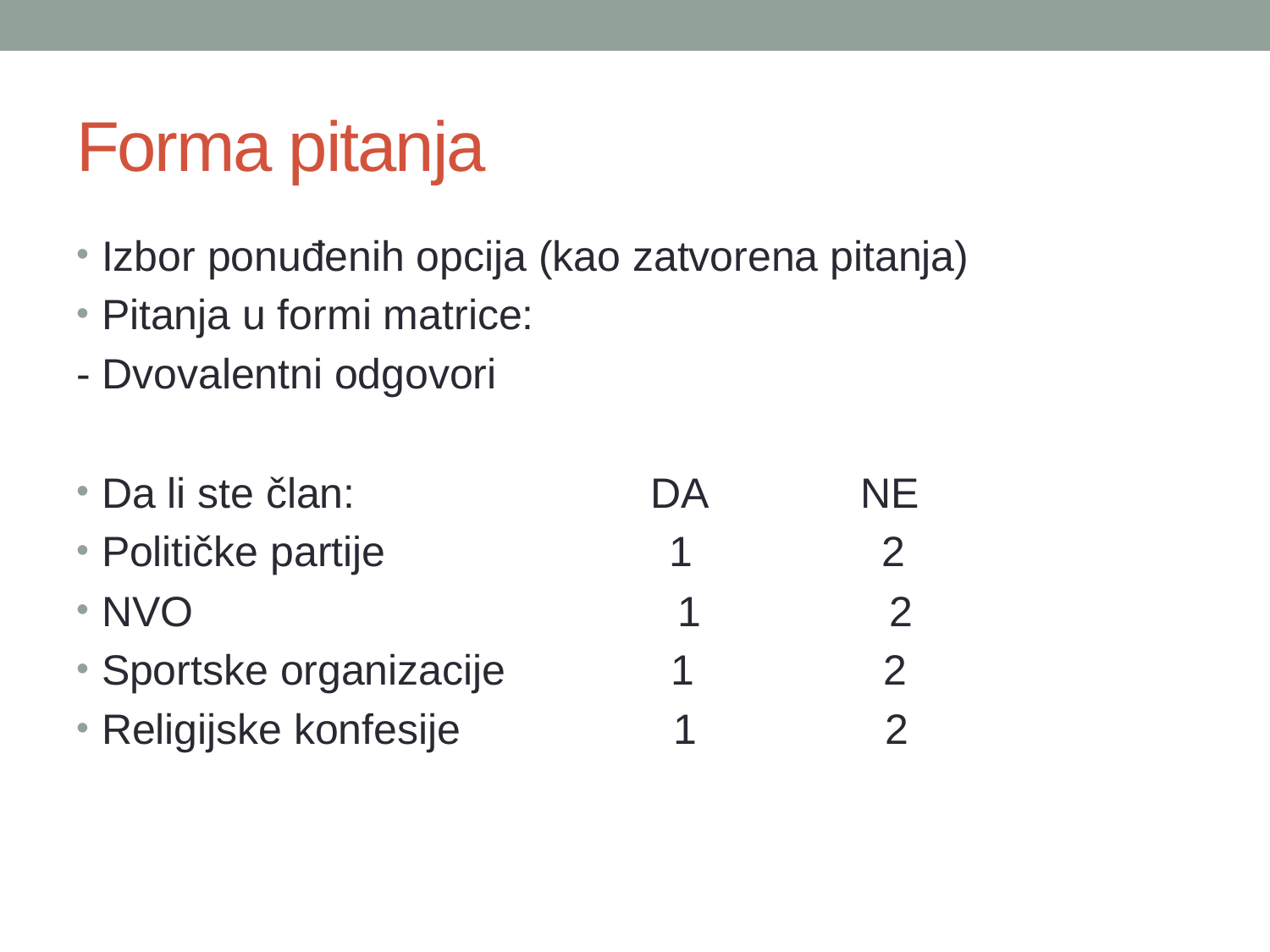

# Forma pitanja
Izbor ponuđenih opcija (kao zatvorena pitanja)
Pitanja u formi matrice:
- Dvovalentni odgovori

Da li ste član:                         DA             NE
Političke partije                        1                2
NVO                                         1                2
Sportske organizacije              1                2
Religijske konfesije                  1                2